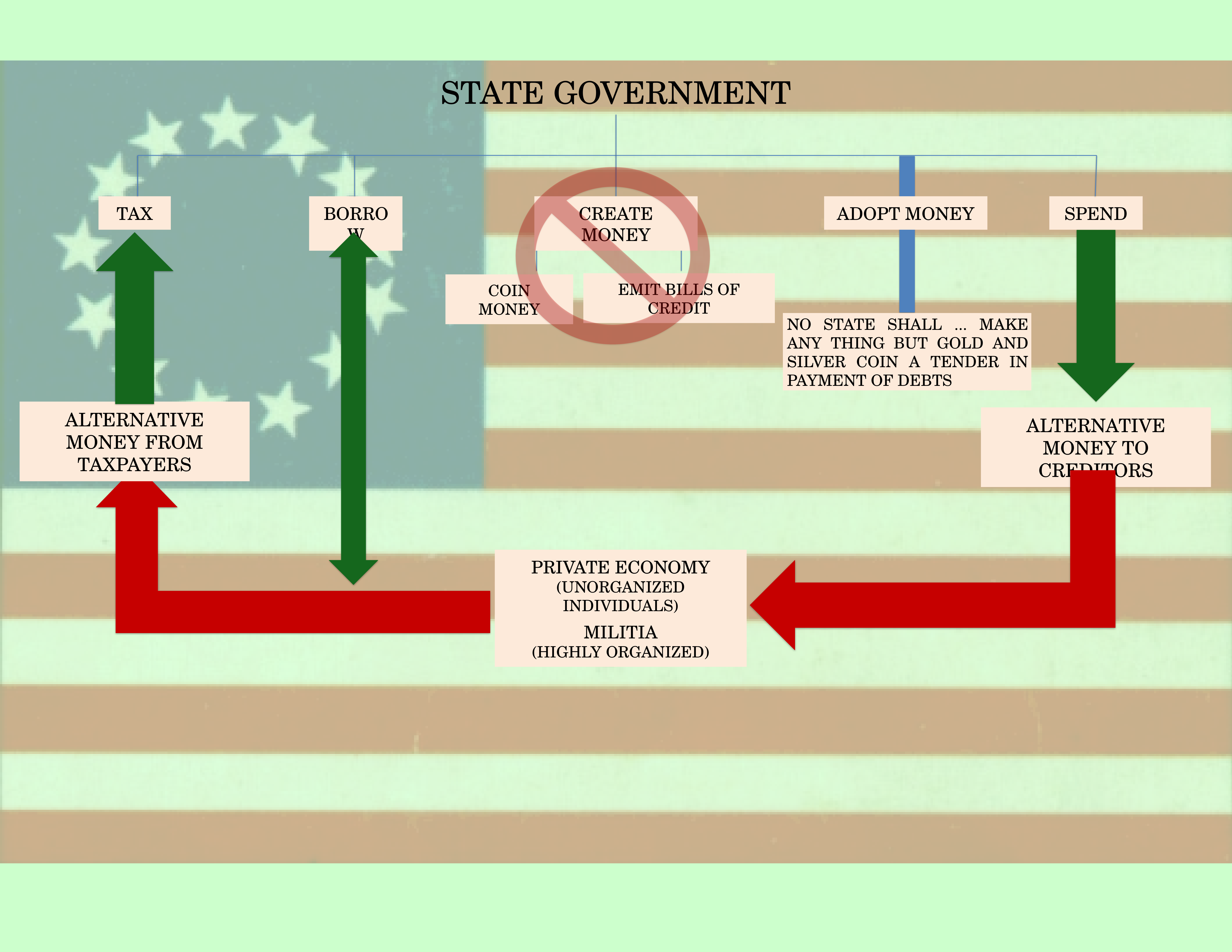

State Government

Tax
Borrow
Create Money
Adopt Money
Spend

Emit Bills of Credit
Coin Money
No State shall ... make any thing but gold and silver coin a tender in payment of debts

Alternative Money from Taxpayers
Alternative Money to Creditors

Private Economy
(Unorganized Individuals)
Militia
(Highly Organized)